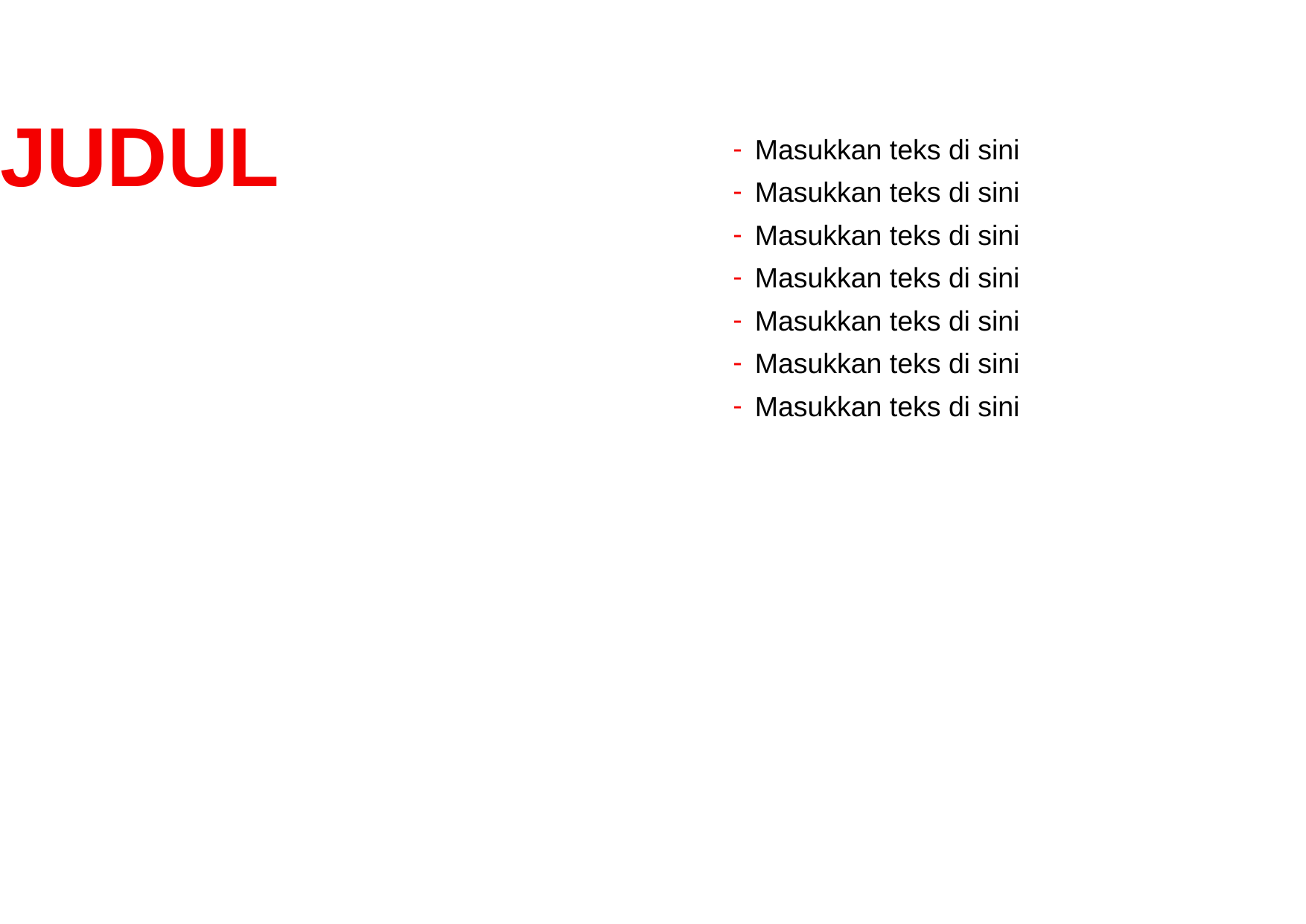

# Judul slide ADA di sini
Masukkan teks di sini
Masukkan teks di sini
Masukkan teks di sini
Masukkan teks di sini
Masukkan teks di sini
Masukkan teks di sini
Masukkan teks di sini